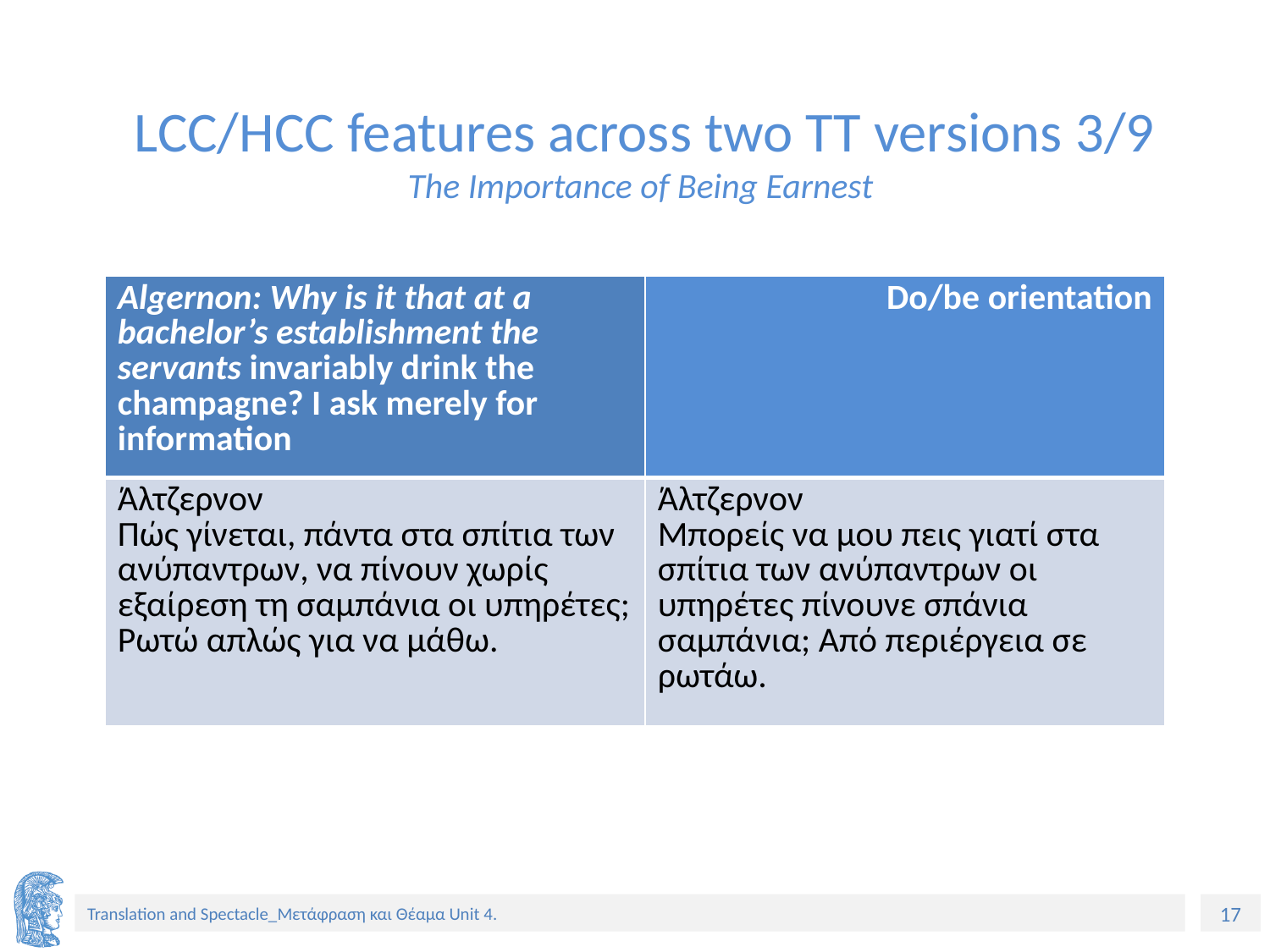

# LCC/HCC features across two TT versions 3/9 The Importance of Being Earnest
| Algernon: Why is it that at a bachelor’s establishment the servants invariably drink the champagne? I ask merely for information | Do/be orientation |
| --- | --- |
| Άλτζερνον Πώς γίνεται, πάντα στα σπίτια των ανύπαντρων, να πίνουν χωρίς εξαίρεση τη σαμπάνια οι υπηρέτες; Ρωτώ απλώς για να μάθω. | Άλτζερνον Μπορείς να μου πεις γιατί στα σπίτια των ανύπαντρων οι υπηρέτες πίνουνε σπάνια σαμπάνια; Από περιέργεια σε ρωτάω. |